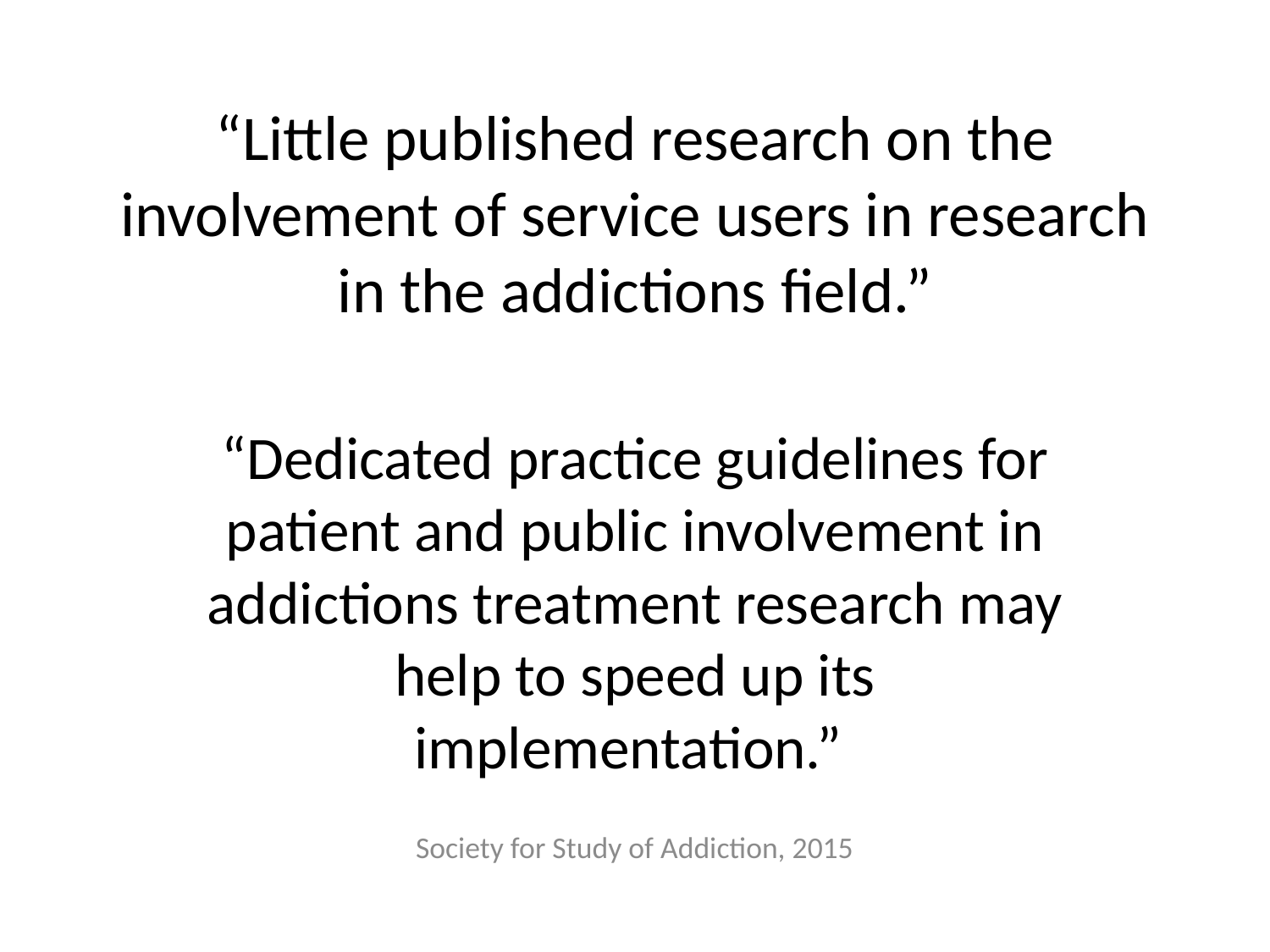

# “Little published research on the involvement of service users in research in the addictions field.”
“Dedicated practice guidelines for patient and public involvement in addictions treatment research may help to speed up its implementation.”

Society for Study of Addiction, 2015